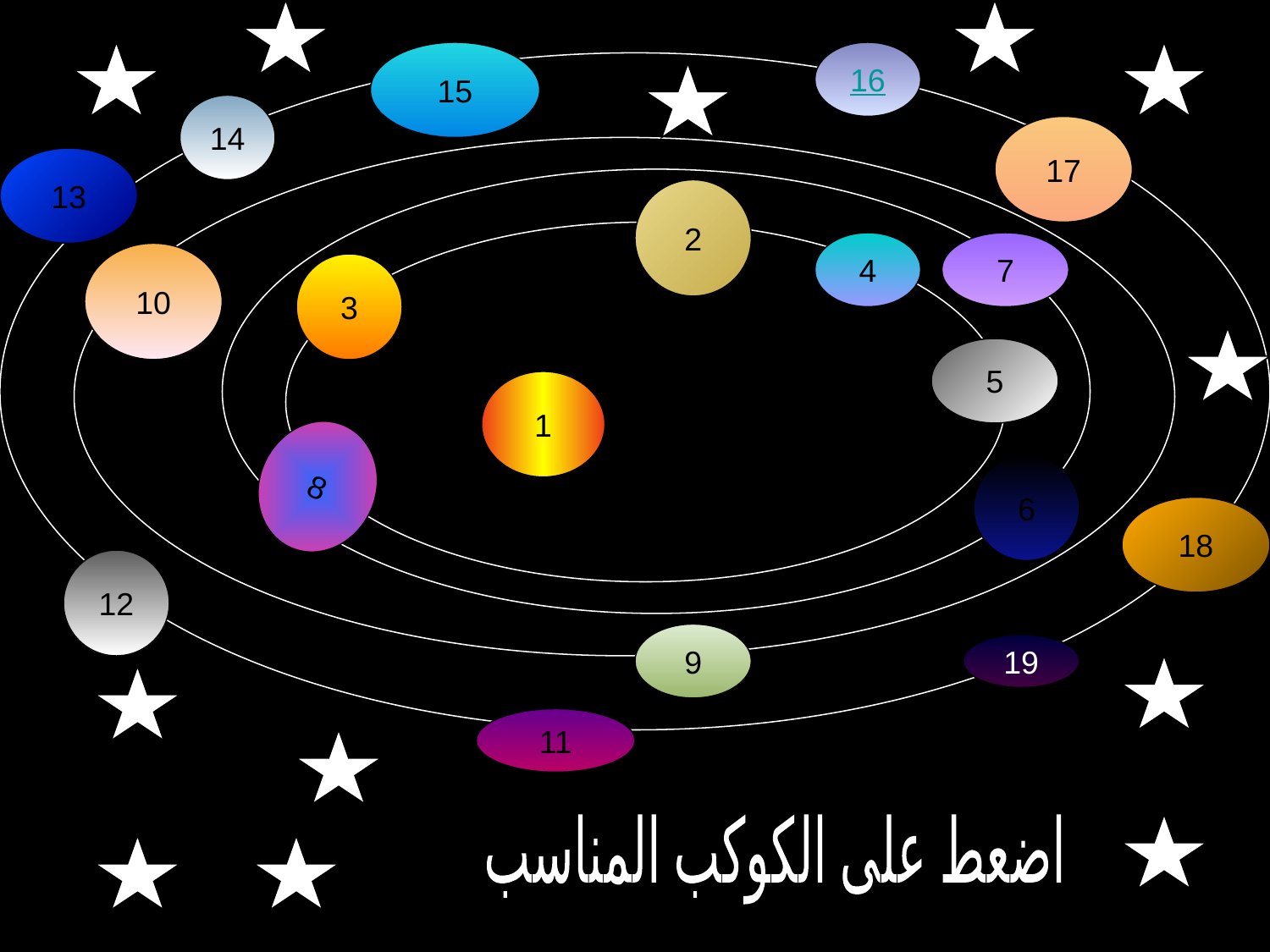

15
16

14
17

13

2

4
7
10
3

5
1
8
6
18
12
9
19

11

اضعط على الكوكب المناسب